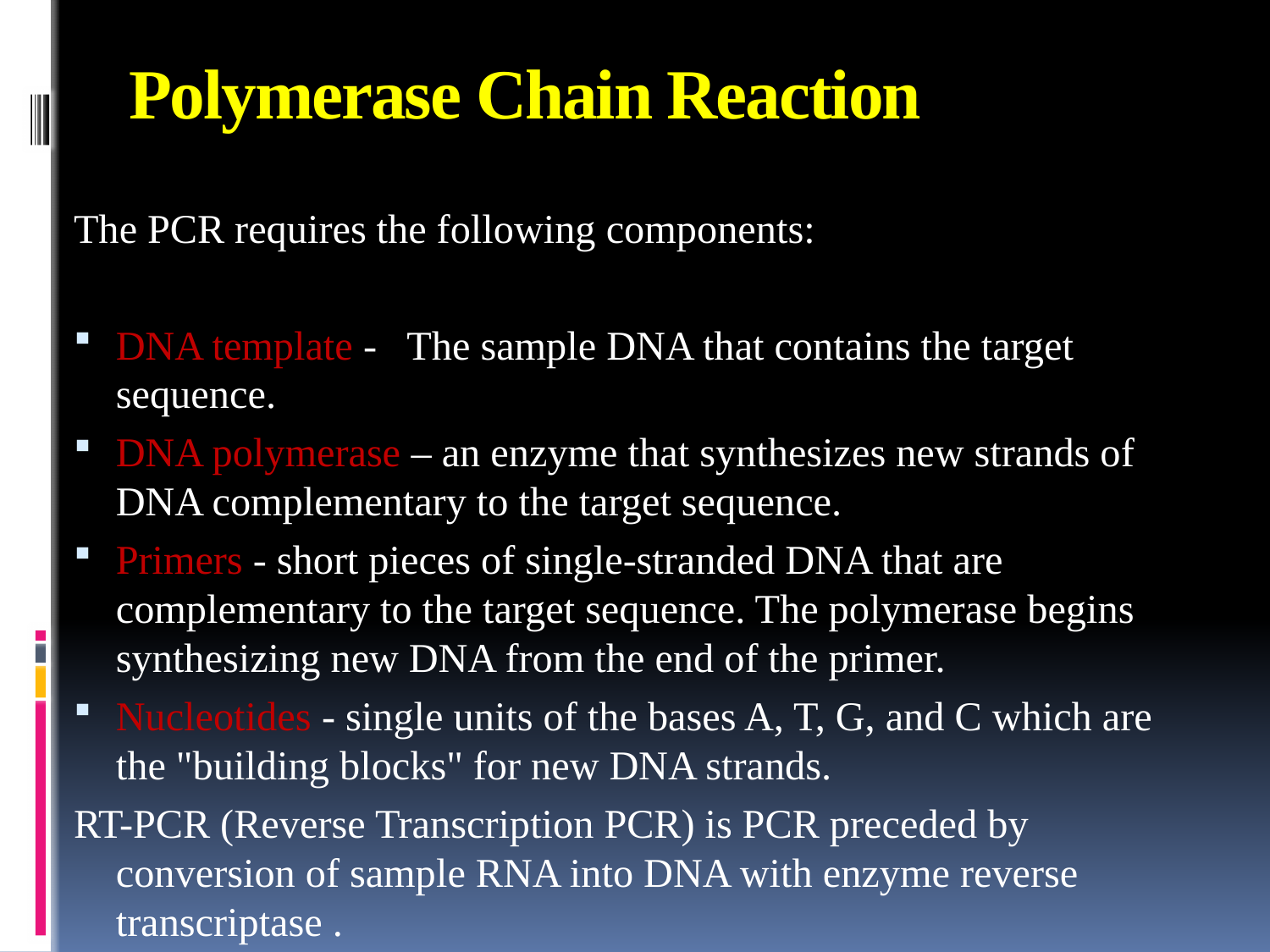

# Polymerase Chain Reaction

The PCR requires the following components:

DNA template -   The sample DNA that contains the target sequence.
DNA polymerase – an enzyme that synthesizes new strands of DNA complementary to the target sequence.
Primers - short pieces of single-stranded DNA that are complementary to the target sequence. The polymerase begins synthesizing new DNA from the end of the primer.
Nucleotides - single units of the bases A, T, G, and C which are the "building blocks" for new DNA strands.
RT-PCR (Reverse Transcription PCR) is PCR preceded by conversion of sample RNA into DNA with enzyme reverse transcriptase .